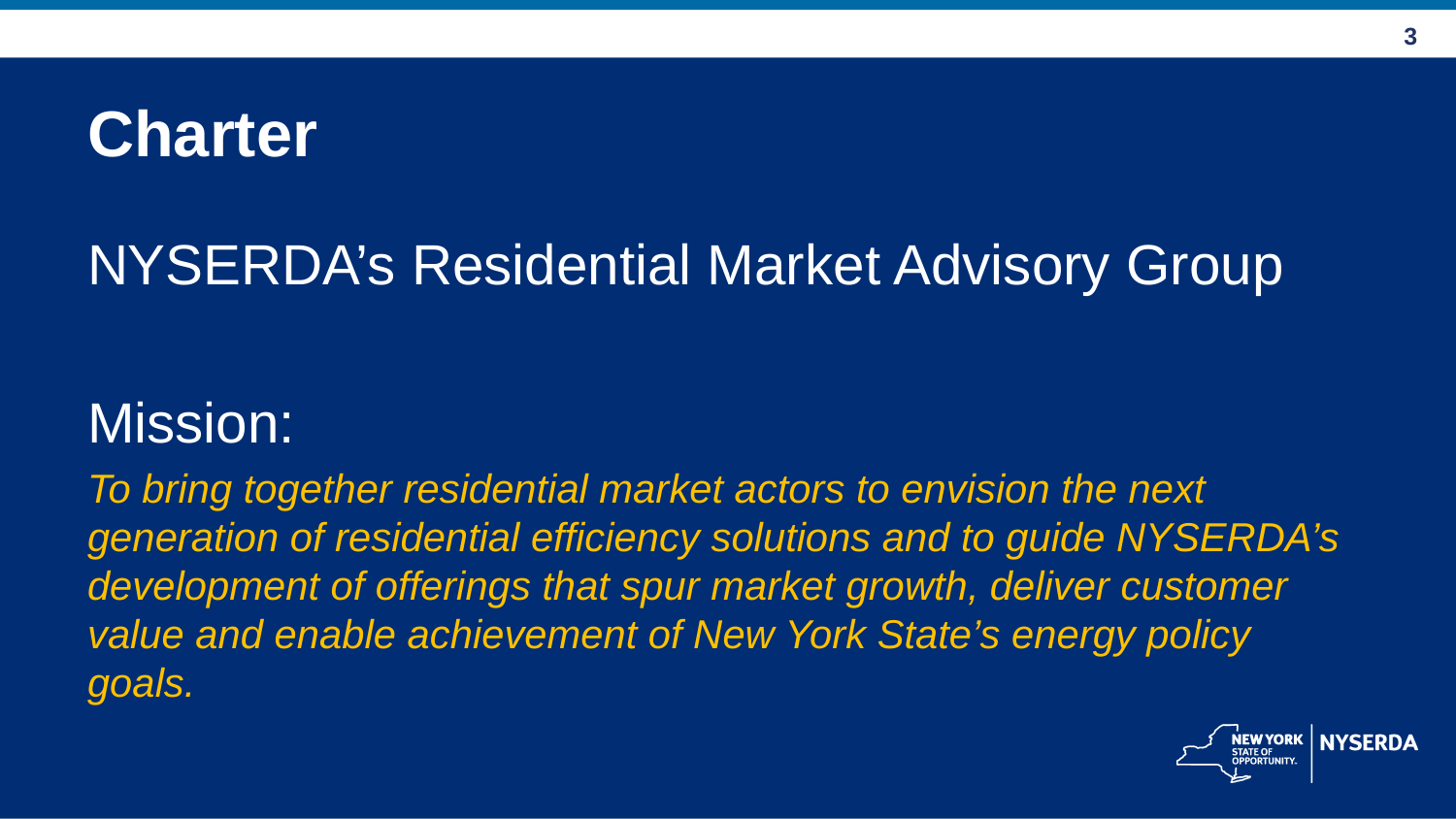

# Charter
NYSERDA’s Residential Market Advisory Group

Mission:
To bring together residential market actors to envision the next generation of residential efficiency solutions and to guide NYSERDA’s development of offerings that spur market growth, deliver customer value and enable achievement of New York State’s energy policy goals.